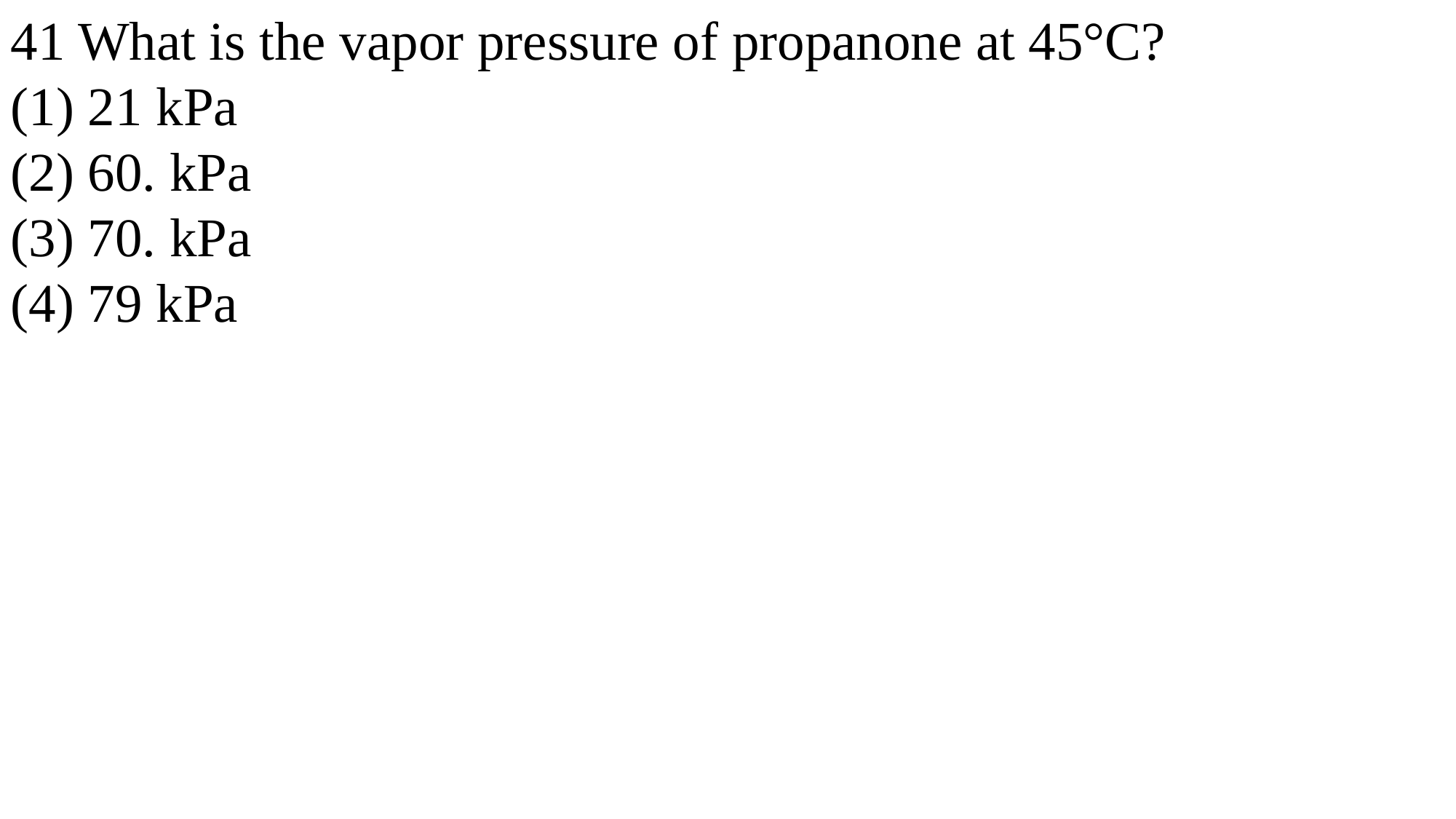

41 What is the vapor pressure of propanone at 45°C?
(1) 21 kPa
(2) 60. kPa
(3) 70. kPa
(4) 79 kPa